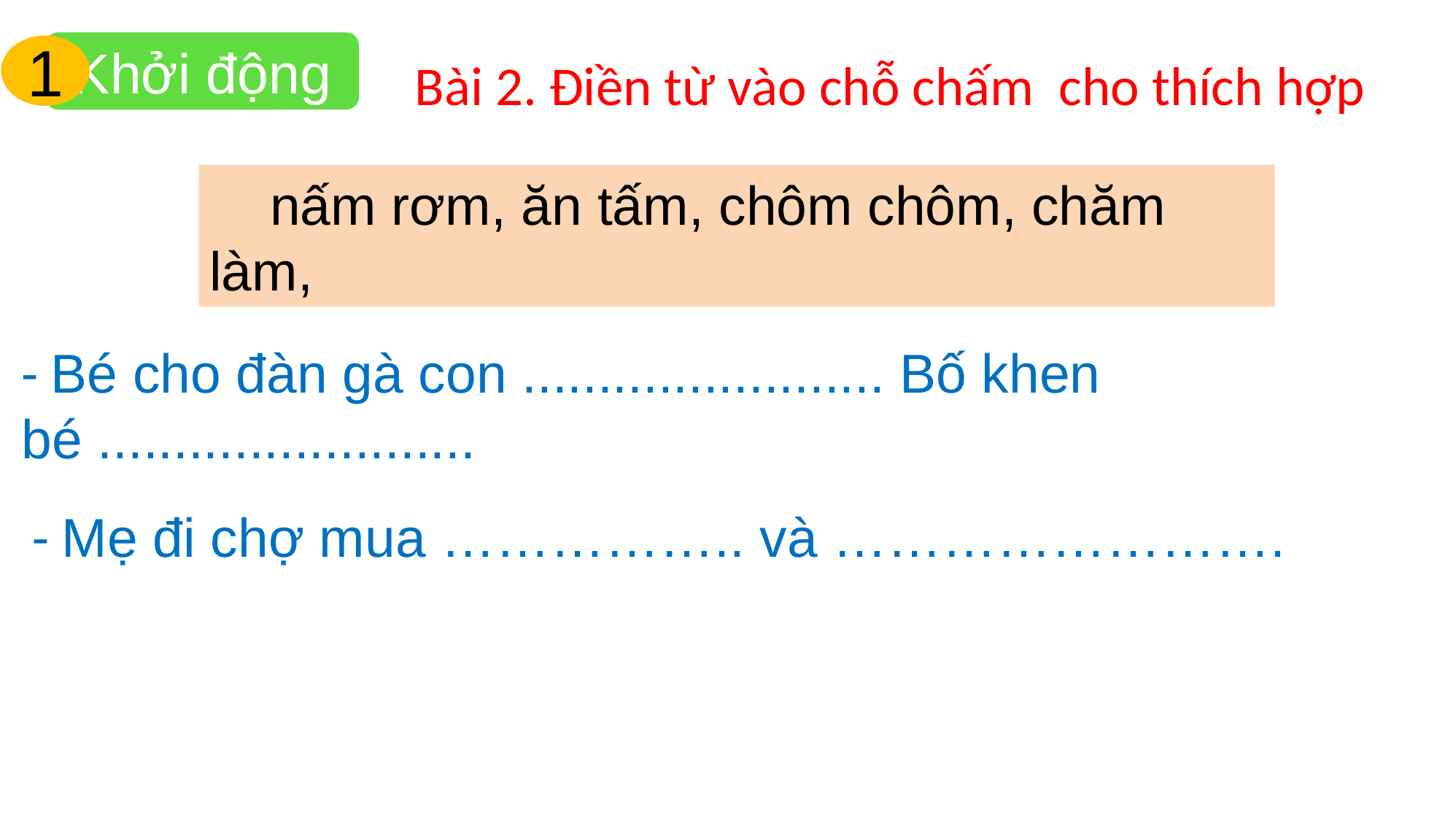

Khởi động
1
Bài 2. Điền từ vào chỗ chấm  cho thích hợp
    nấm rơm, ăn tấm, chôm chôm, chăm làm,
- Bé cho đàn gà con ........................ Bố khen bé .........................
- Mẹ đi chợ mua …………….. và …………………….